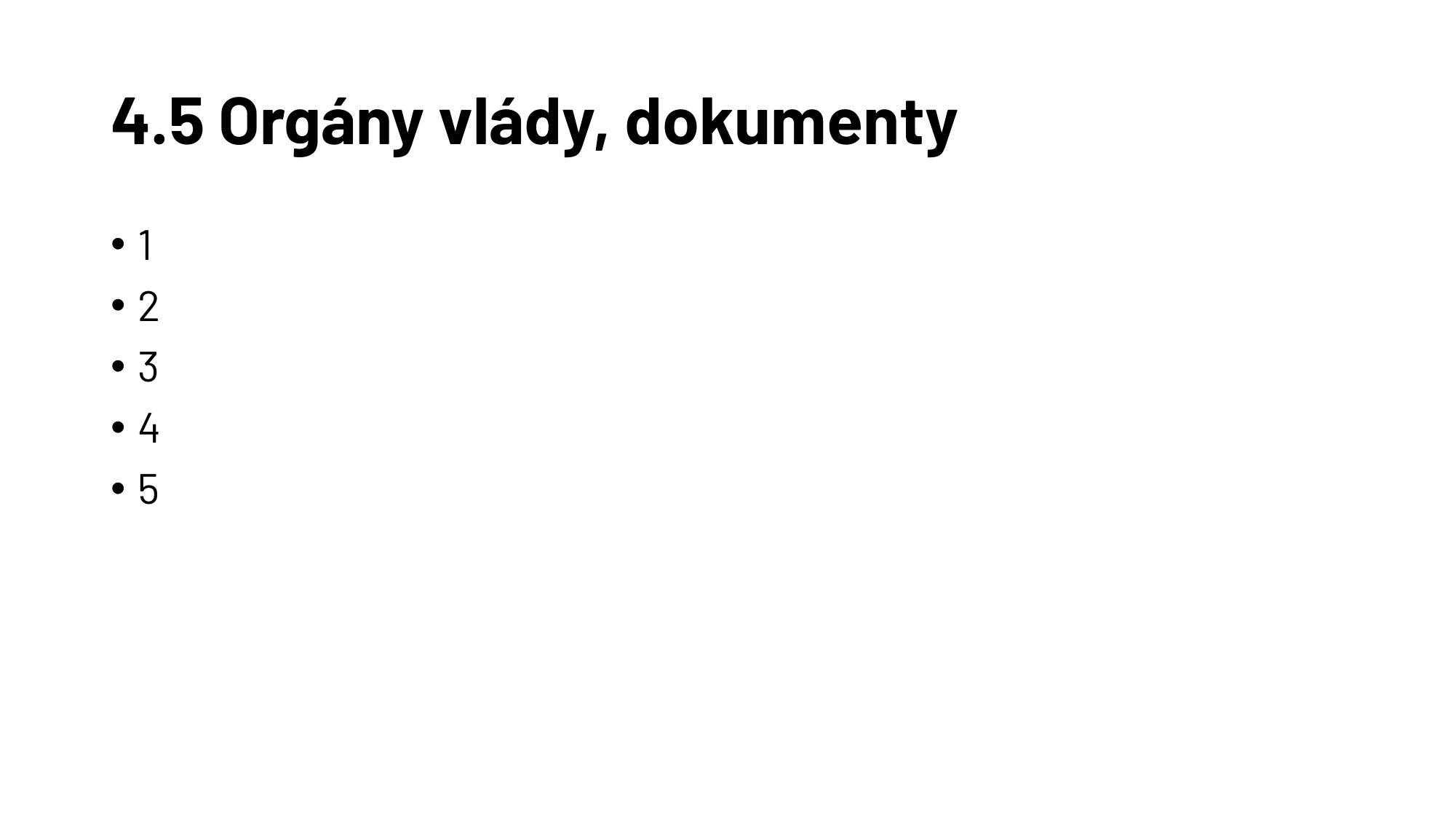

# 4.5 Orgány vlády, dokumenty
1
2
3
4
5